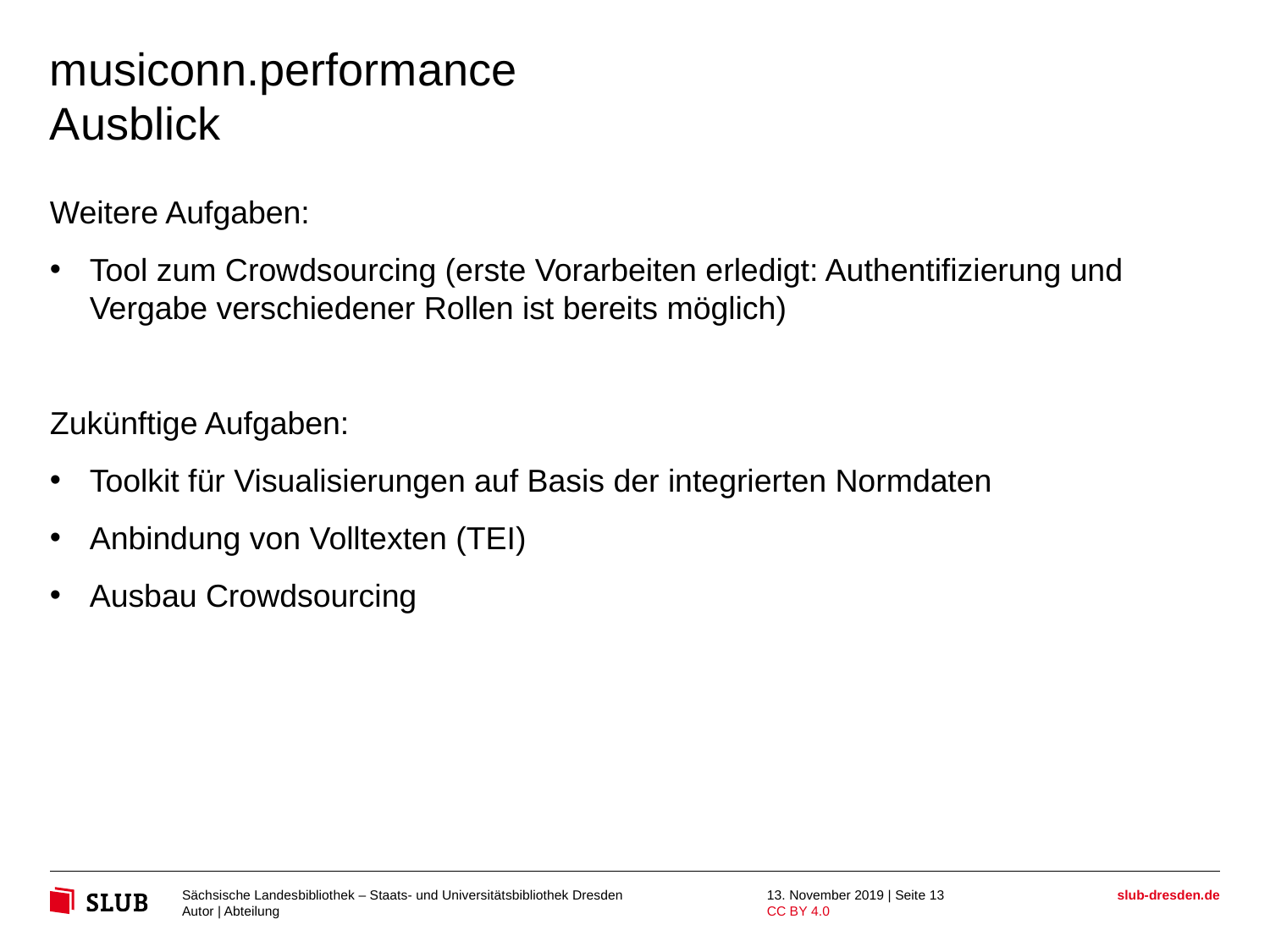

# musiconn.performance
Ausblick
Weitere Aufgaben:
Tool zum Crowdsourcing (erste Vorarbeiten erledigt: Authentifizierung und Vergabe verschiedener Rollen ist bereits möglich)

Zukünftige Aufgaben:
Toolkit für Visualisierungen auf Basis der integrierten Normdaten
Anbindung von Volltexten (TEI)
Ausbau Crowdsourcing

13. November 2019 | Seite 13
Autor | Abteilung